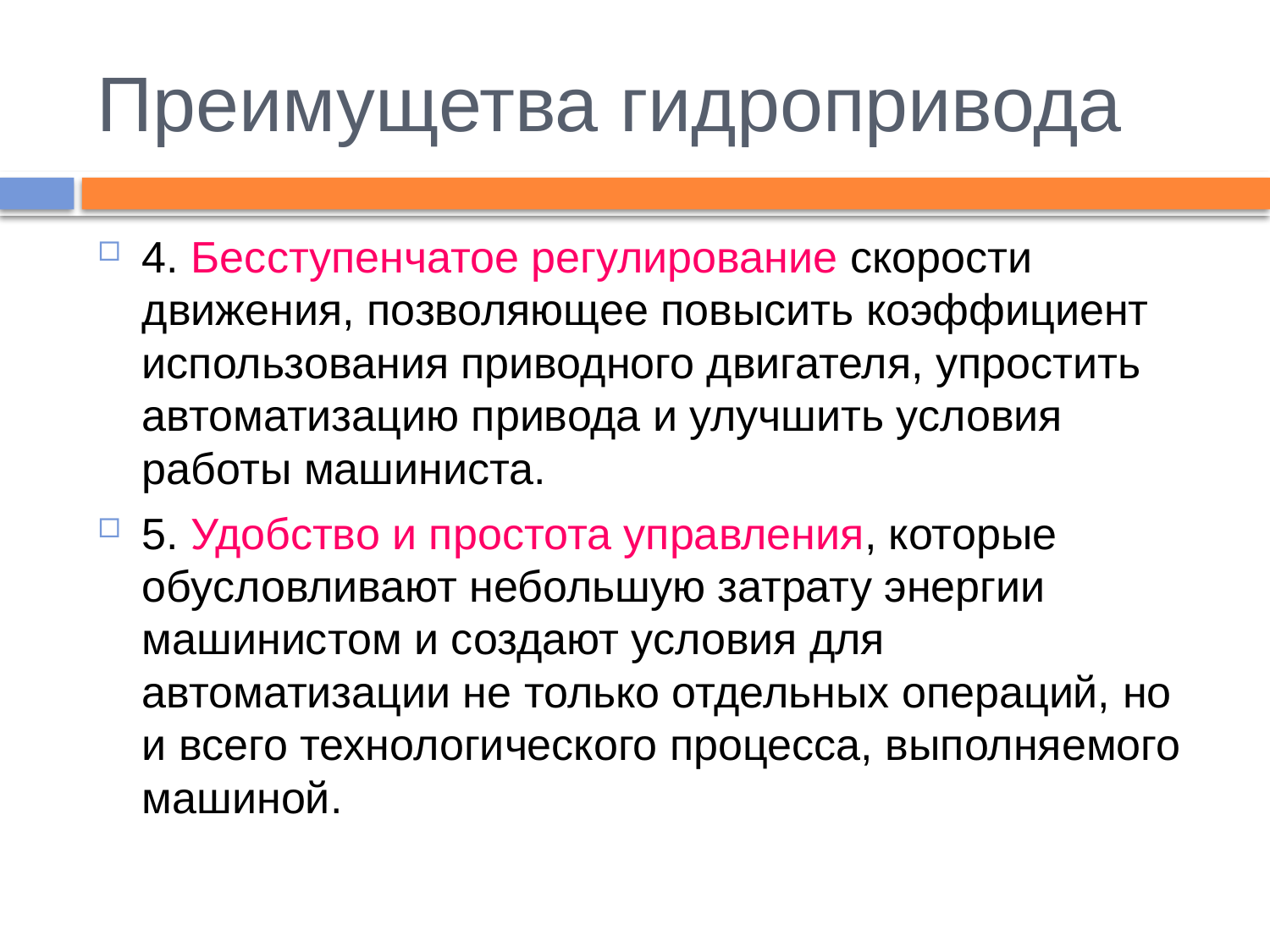

# Преимущетва гидропривода
4. Бесступенчатое регулирование скорости движения, позволяющее повысить коэффициент использования приводного двигателя, упростить автоматизацию привода и улучшить условия работы машиниста.
5. Удобство и простота управления, которые обусловливают небольшую затрату энергии машинистом и создают условия для автоматизации не только отдельных операций, но и всего технологического процесса, выполняемого машиной.